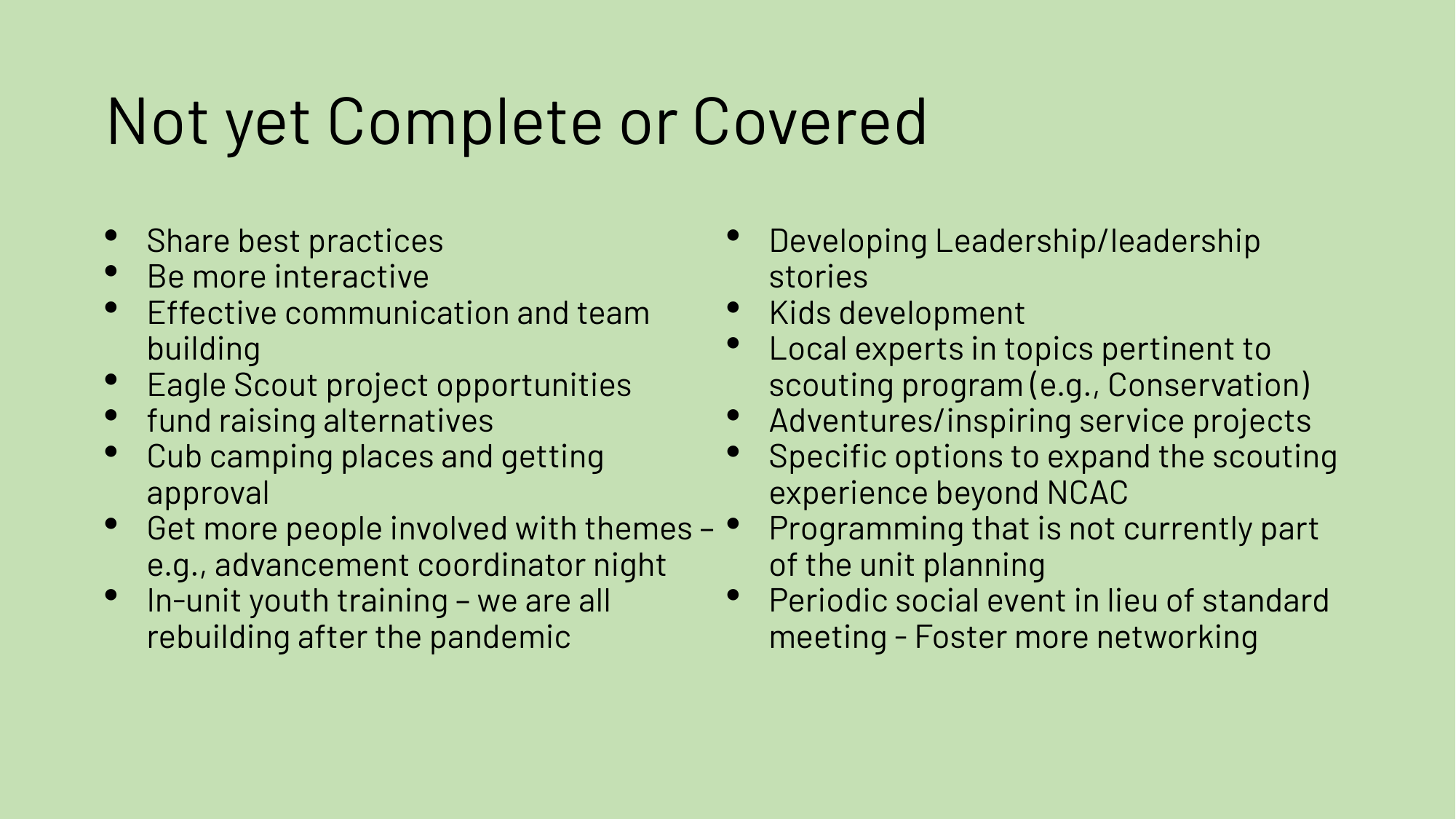

# Not yet Complete or Covered
Share best practices
Be more interactive
Effective communication and team building
Eagle Scout project opportunities
fund raising alternatives
Cub camping places and getting approval
Get more people involved with themes – e.g., advancement coordinator night
In-unit youth training – we are all rebuilding after the pandemic

Developing Leadership/leadership stories
Kids development
Local experts in topics pertinent to scouting program (e.g., Conservation)
Adventures/inspiring service projects
Specific options to expand the scouting experience beyond NCAC
Programming that is not currently part of the unit planning
Periodic social event in lieu of standard meeting - Foster more networking